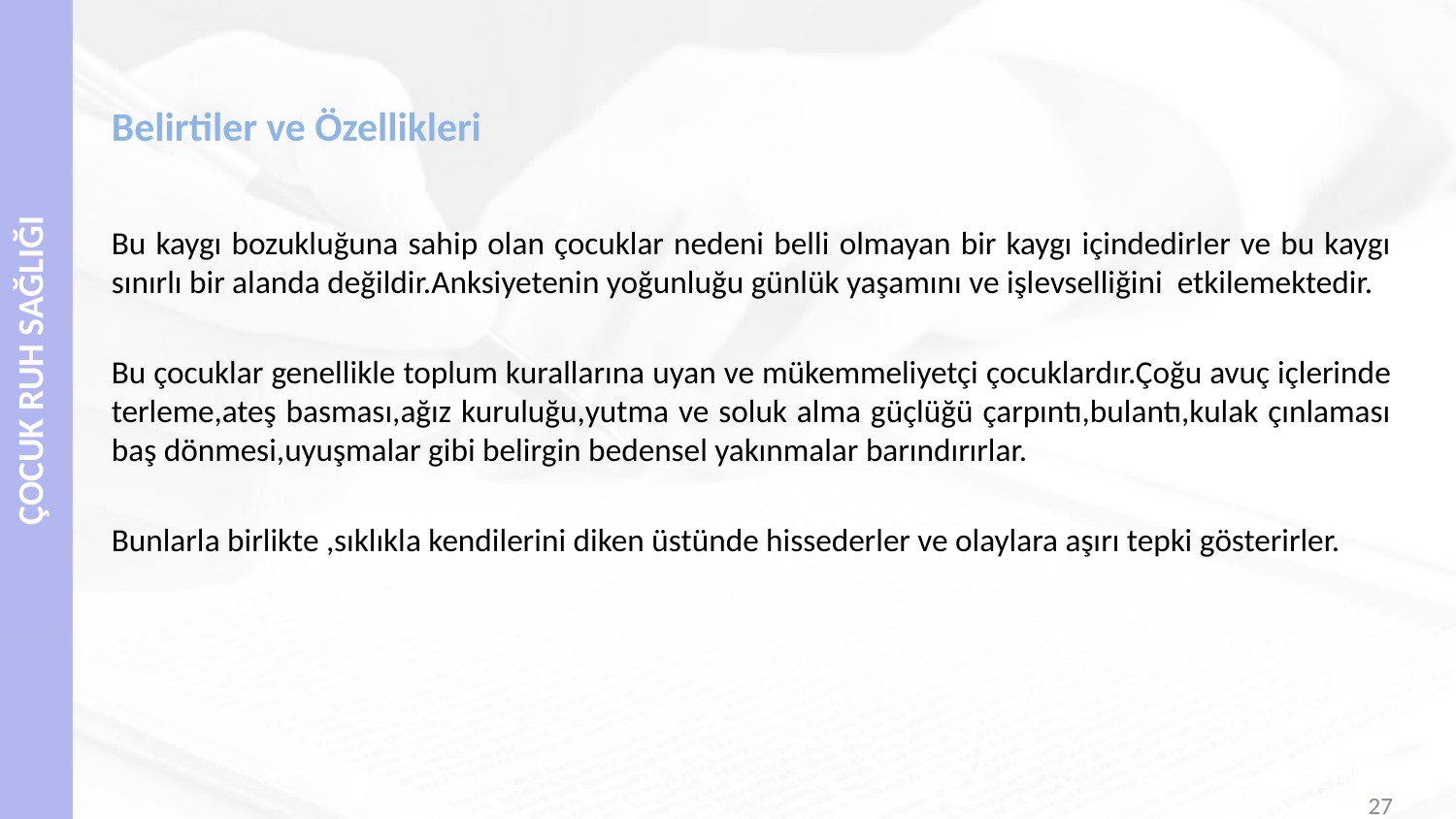

# Belirtiler ve Özellikleri
Bu kaygı bozukluğuna sahip olan çocuklar nedeni belli olmayan bir kaygı içindedirler ve bu kaygı sınırlı bir alanda değildir.Anksiyetenin yoğunluğu günlük yaşamını ve işlevselliğini  etkilemektedir.

Bu çocuklar genellikle toplum kurallarına uyan ve mükemmeliyetçi çocuklardır.Çoğu avuç içlerinde terleme,ateş basması,ağız kuruluğu,yutma ve soluk alma güçlüğü çarpıntı,bulantı,kulak çınlaması baş dönmesi,uyuşmalar gibi belirgin bedensel yakınmalar barındırırlar.

Bunlarla birlikte ,sıklıkla kendilerini diken üstünde hissederler ve olaylara aşırı tepki gösterirler.